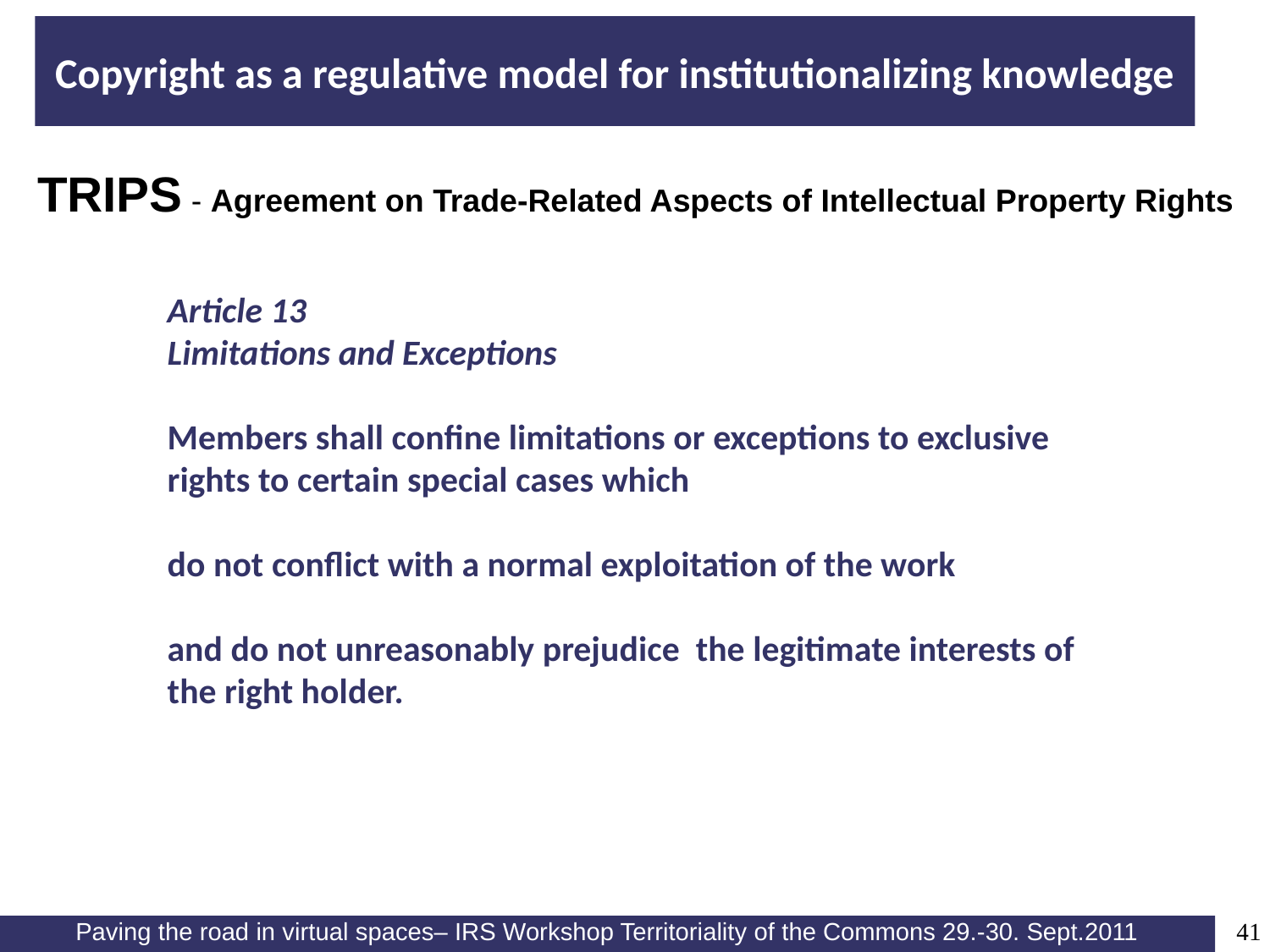

# Copyright as a regulative model for institutionalizing knowledge
TRIPS - Agreement on Trade-Related Aspects of Intellectual Property Rights

Article 13
Limitations and Exceptions

Members shall confine limitations or exceptions to exclusive rights to certain special cases which

do not conflict with a normal exploitation of the work

and do not unreasonably prejudice  the legitimate interests of the right holder.

41